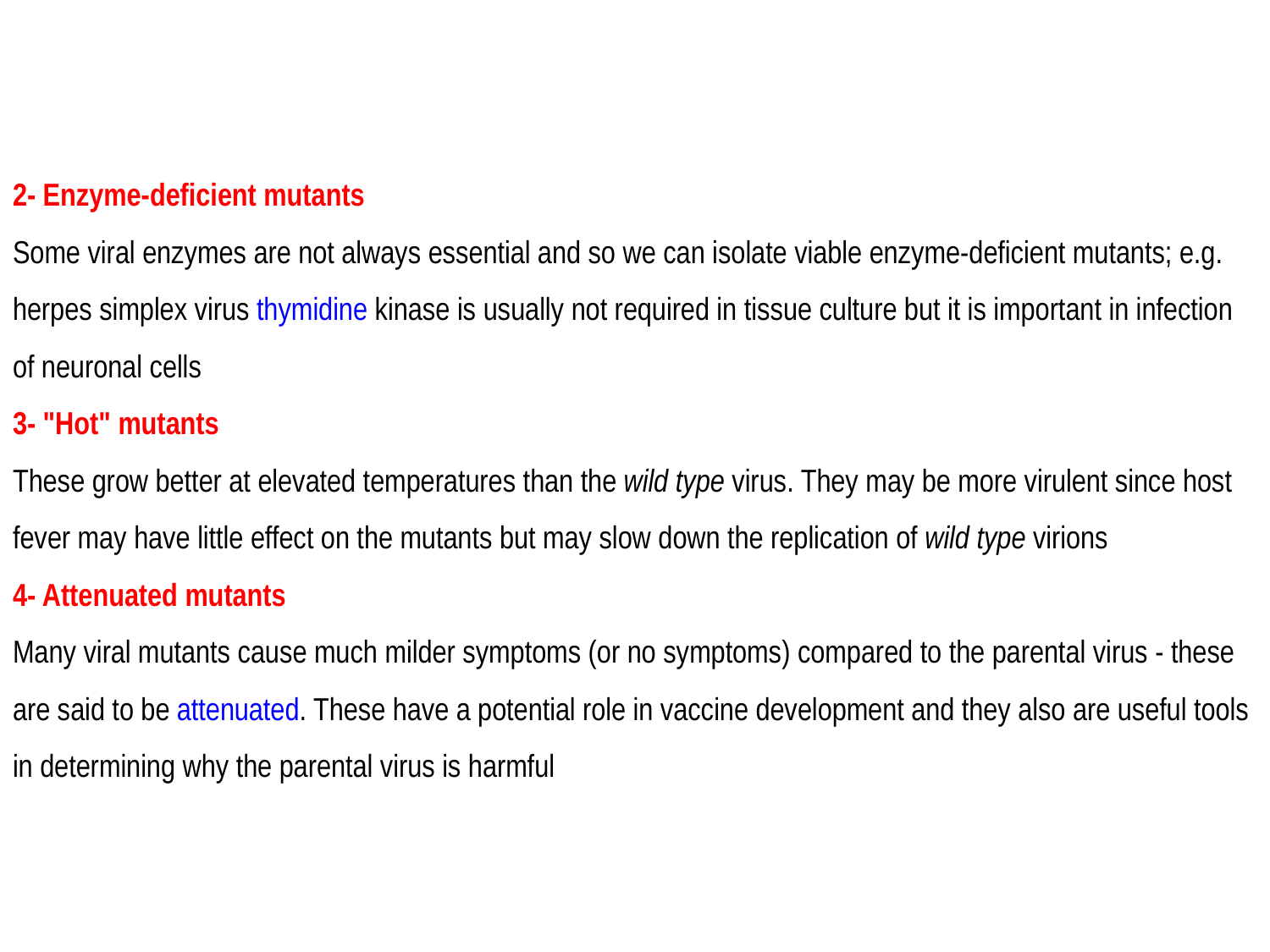

2- Enzyme-deficient mutants
Some viral enzymes are not always essential and so we can isolate viable enzyme-deficient mutants; e.g. herpes simplex virus thymidine kinase is usually not required in tissue culture but it is important in infection of neuronal cells
3- "Hot" mutants
These grow better at elevated temperatures than the wild type virus. They may be more virulent since host fever may have little effect on the mutants but may slow down the replication of wild type virions
4- Attenuated mutants
Many viral mutants cause much milder symptoms (or no symptoms) compared to the parental virus - these are said to be attenuated. These have a potential role in vaccine development and they also are useful tools in determining why the parental virus is harmful